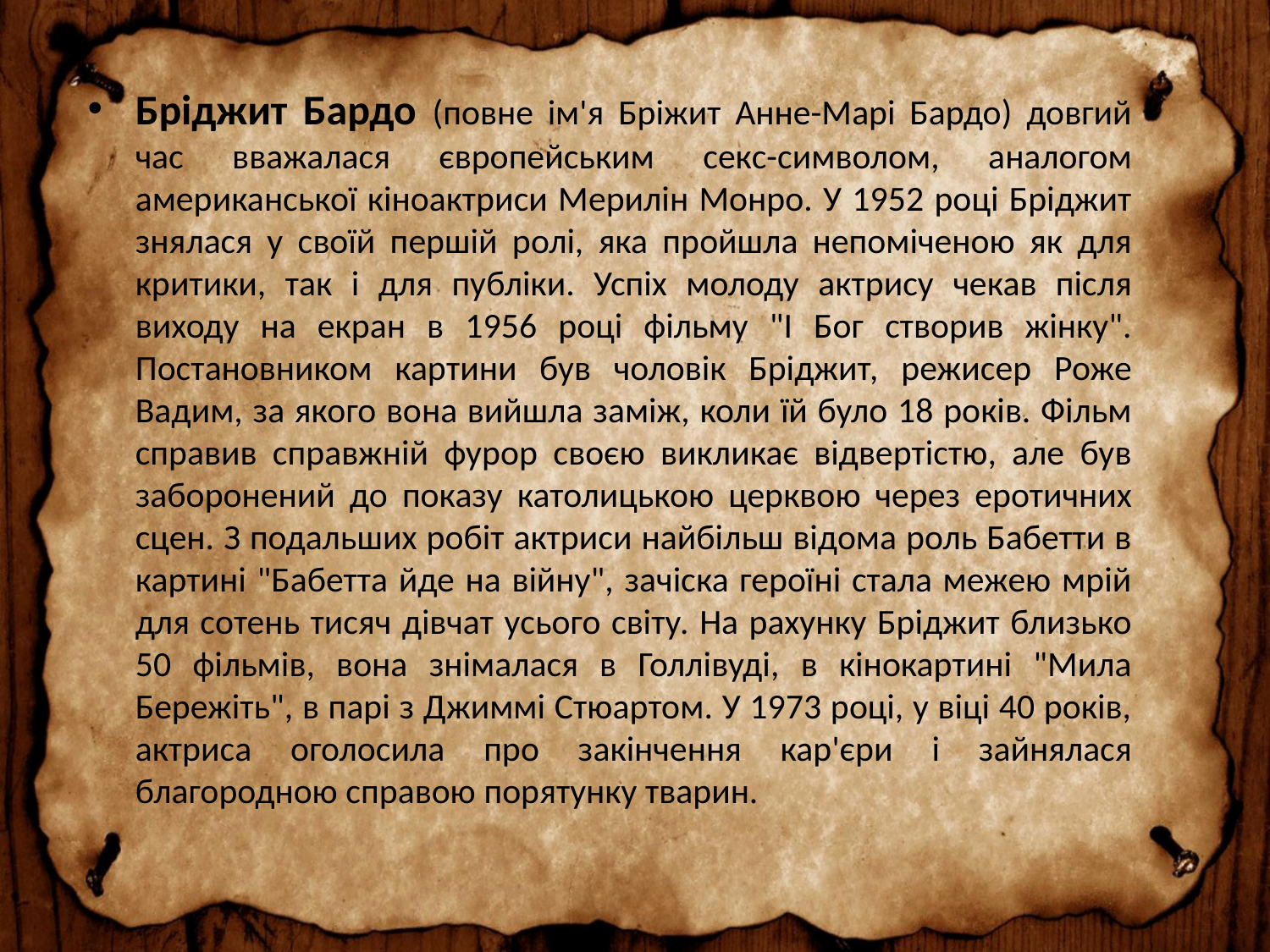

Бріджит Бардо (повне ім'я Бріжит Анне-Марі Бардо) довгий час вважалася європейським секс-символом, аналогом американської кіноактриси Мерилін Монро. У 1952 році Бріджит знялася у своїй першій ролі, яка пройшла непоміченою як для критики, так і для публіки. Успіх молоду актрису чекав після виходу на екран в 1956 році фільму "І Бог створив жінку". Постановником картини був чоловік Бріджит, режисер Роже Вадим, за якого вона вийшла заміж, коли їй було 18 років. Фільм справив справжній фурор своєю викликає відвертістю, але був заборонений до показу католицькою церквою через еротичних сцен. З подальших робіт актриси найбільш відома роль Бабетти в картині "Бабетта йде на війну", зачіска героїні стала межею мрій для сотень тисяч дівчат усього світу. На рахунку Бріджит близько 50 фільмів, вона знімалася в Голлівуді, в кінокартині "Мила Бережіть", в парі з Джиммі Стюартом. У 1973 році, у віці 40 років, актриса оголосила про закінчення кар'єри і зайнялася благородною справою порятунку тварин.